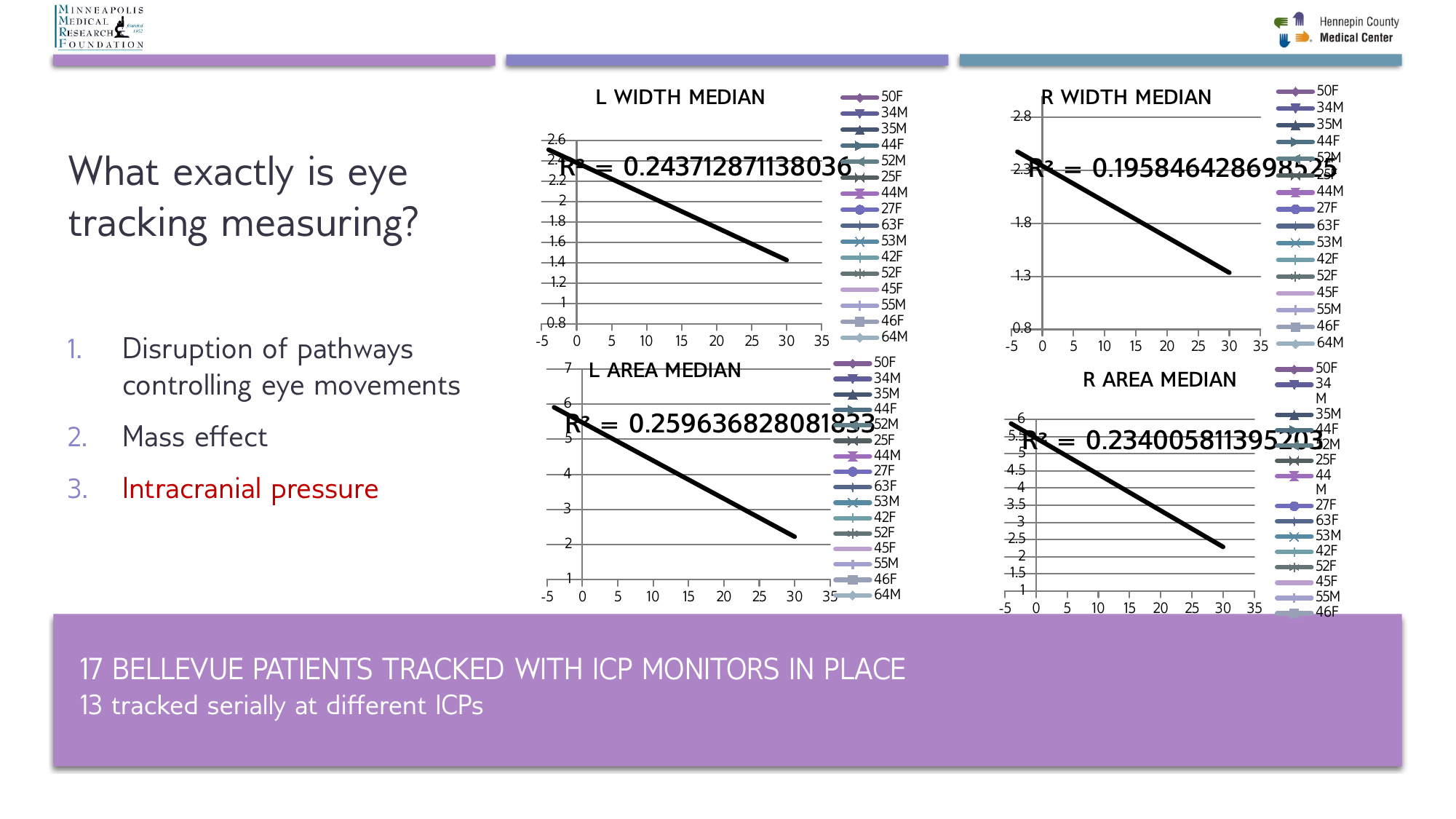

### Chart: L WIDTH MEDIAN

| Category | 50F | 34M | 35M | 44F | 52M | 25F | 44M | 27F | 63F | 53M | 42F | 52F | 45F | 55M | 46F | 64M | left.widthmedian.value |
|---|---|---|---|---|---|---|---|---|---|---|---|---|---|---|---|---|---|

### Chart: R WIDTH MEDIAN

| Category | 50F | 34M | 35M | 44F | 52M | 25F | 44M | 27F | 63F | 53M | 42F | 52F | 45F | 55M | 46F | 64M | right.widthmedian.value |
|---|---|---|---|---|---|---|---|---|---|---|---|---|---|---|---|---|---|
What exactly is eye tracking measuring?

Disruption of pathways controlling eye movements
Mass effect
Intracranial pressure

### Chart: L AREA MEDIAN

| Category | 50F | 34M | 35M | 44F | 52M | 25F | 44M | 27F | 63F | 53M | 42F | 52F | 45F | 55M | 46F | 64M | left.areamedian.value |
|---|---|---|---|---|---|---|---|---|---|---|---|---|---|---|---|---|---|

### Chart: R AREA MEDIAN

| Category | 50F | 34M | 35M | 44F | 52M | 25F | 44M | 27F | 63F | 53M | 42F | 52F | 45F | 55M | 46F | 64M | right.areamedian.value |
|---|---|---|---|---|---|---|---|---|---|---|---|---|---|---|---|---|---|
# 17 Bellevue patients tracked with ICP monitors in place
13 tracked serially at different ICPs